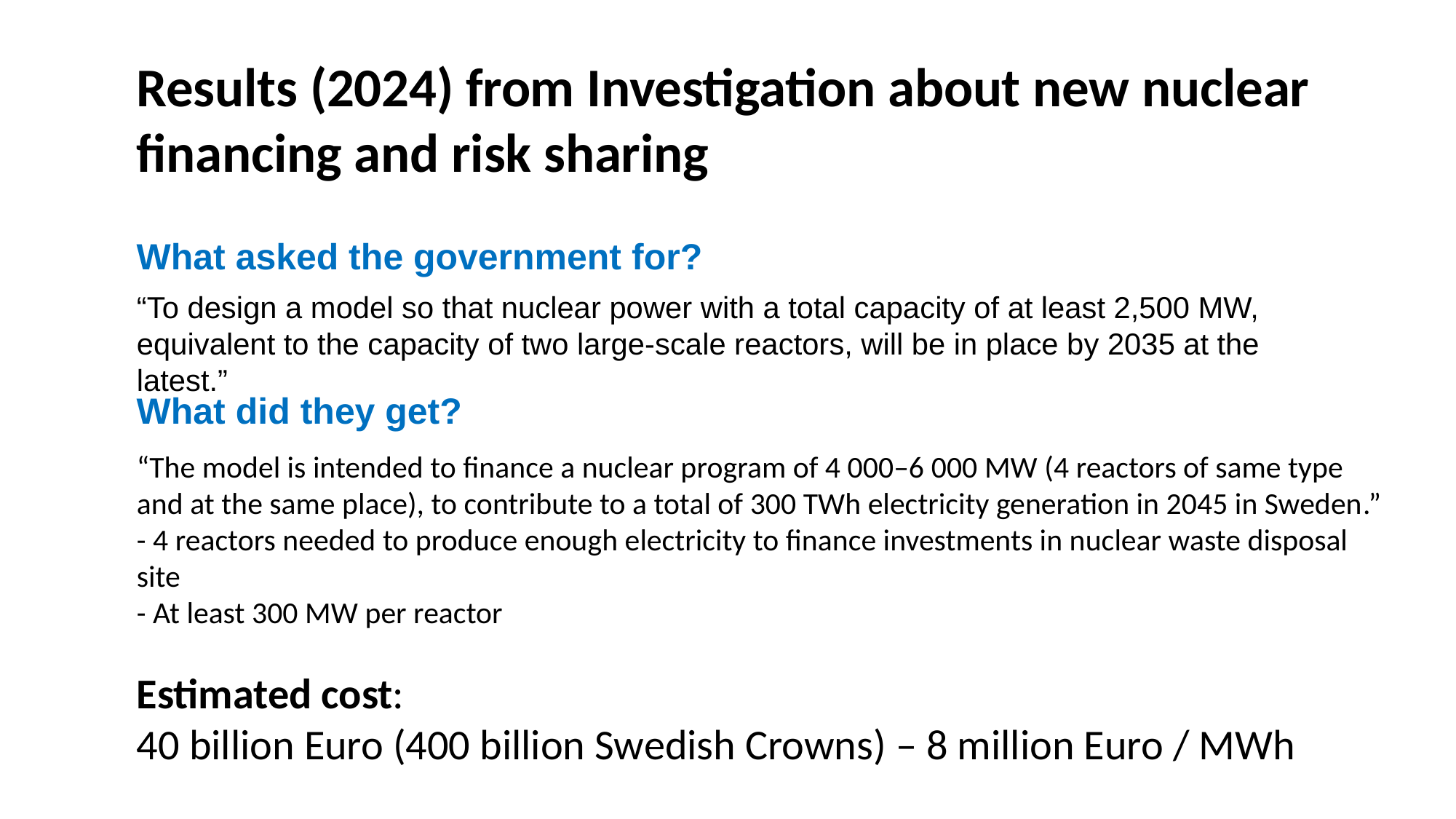

Results (2024) from Investigation about new nuclear financing and risk sharing
What asked the government for?
“To design a model so that nuclear power with a total capacity of at least 2,500 MW, equivalent to the capacity of two large-scale reactors, will be in place by 2035 at the latest.”
What did they get?

“The model is intended to finance a nuclear program of 4 000–6 000 MW (4 reactors of same type and at the same place), to contribute to a total of 300 TWh electricity generation in 2045 in Sweden.”
- 4 reactors needed to produce enough electricity to finance investments in nuclear waste disposal site
- At least 300 MW per reactor

Estimated cost:
40 billion Euro (400 billion Swedish Crowns) – 8 million Euro / MWh